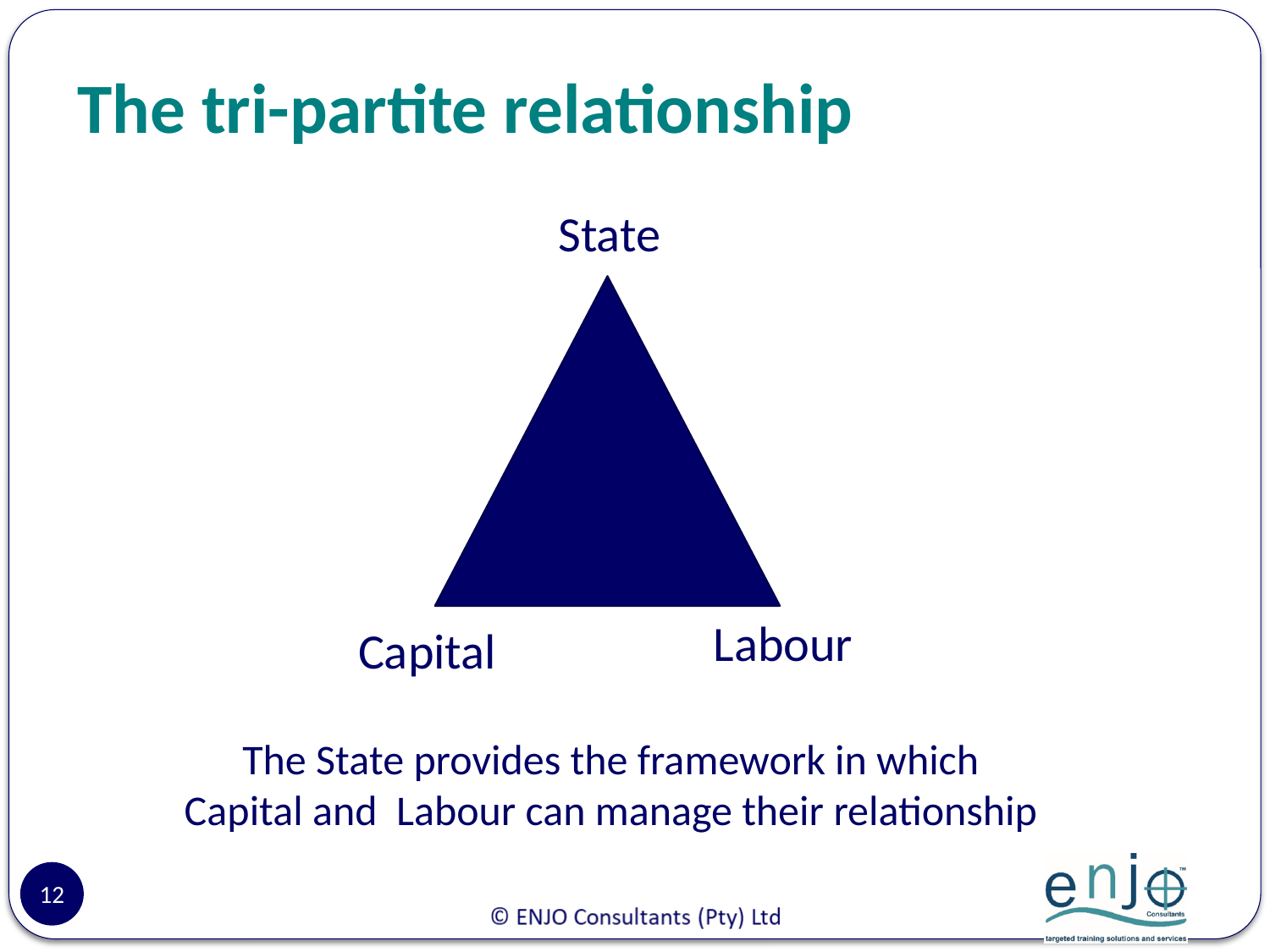

# The tri-partite relationship
State

Labour
Capital
The State provides the framework in which Capital and  Labour can manage their relationship
12